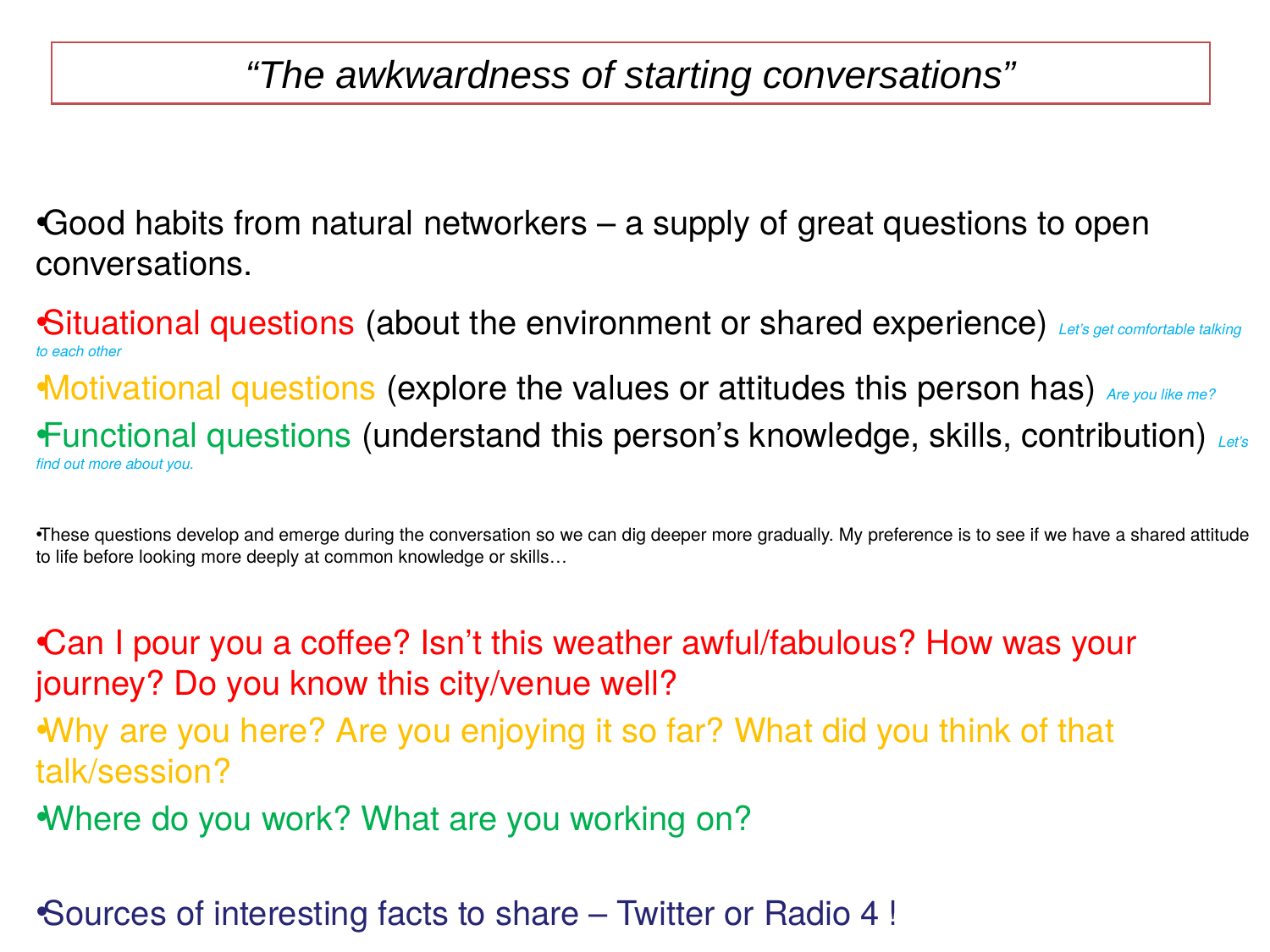

# “The awkwardness of starting conversations”
Good habits from natural networkers – a supply of great questions to open conversations.

Situational questions (about the environment or shared experience) Let’s get comfortable talking to each other
Motivational questions (explore the values or attitudes this person has) Are you like me?
Functional questions (understand this person’s knowledge, skills, contribution) Let’s find out more about you.

These questions develop and emerge during the conversation so we can dig deeper more gradually. My preference is to see if we have a shared attitude to life before looking more deeply at common knowledge or skills…

Can I pour you a coffee? Isn’t this weather awful/fabulous? How was your journey? Do you know this city/venue well?
Why are you here? Are you enjoying it so far? What did you think of that talk/session?
Where do you work? What are you working on?

Sources of interesting facts to share – Twitter or Radio 4 !